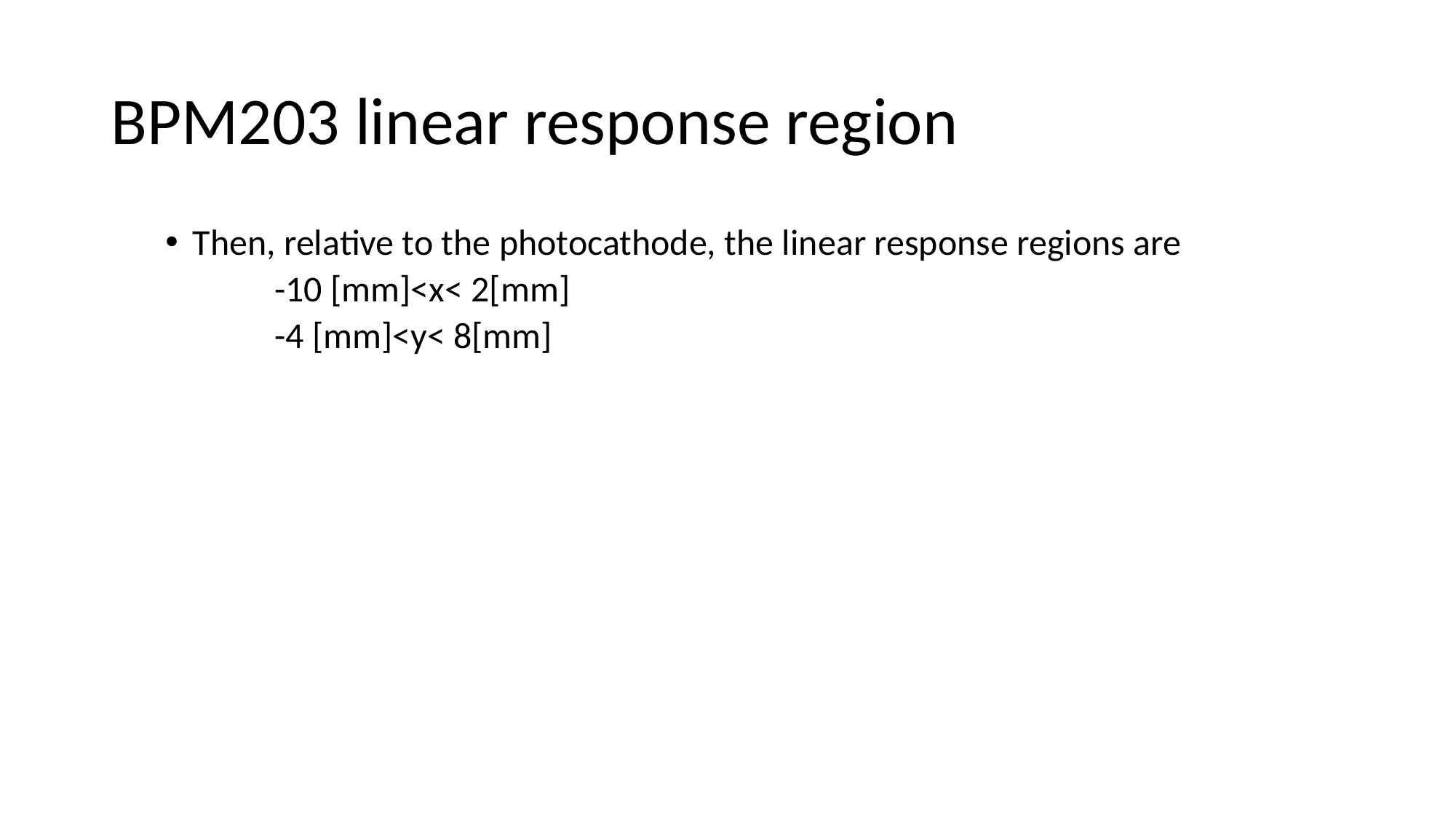

# BPM203 linear response region
Then, relative to the photocathode, the linear response regions are
	-10 [mm]<x< 2[mm]
	-4 [mm]<y< 8[mm]